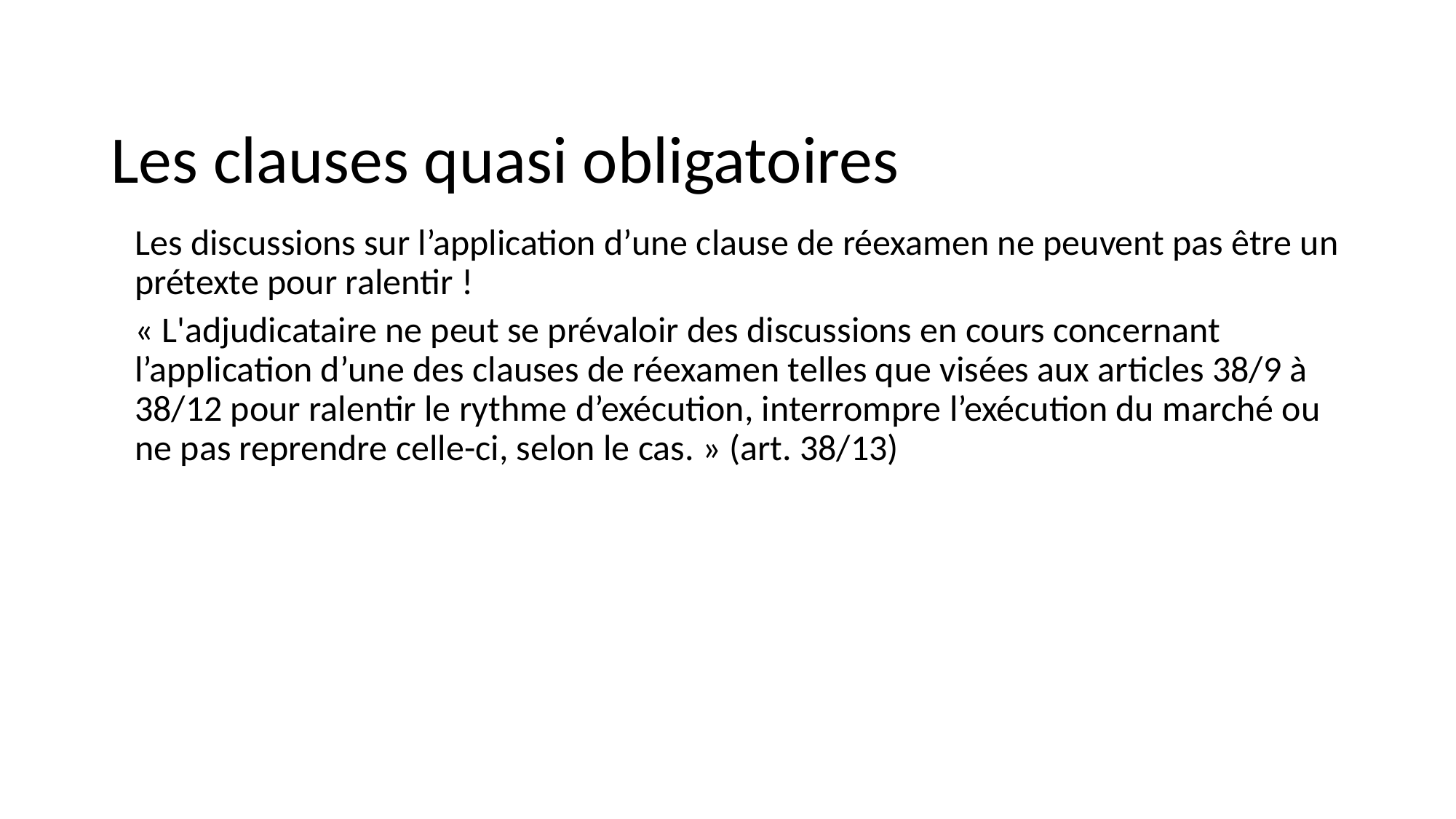

# Les clauses quasi obligatoires
Les discussions sur l’application d’une clause de réexamen ne peuvent pas être un prétexte pour ralentir !
« L'adjudicataire ne peut se prévaloir des discussions en cours concernant l’application d’une des clauses de réexamen telles que visées aux articles 38/9 à 38/12 pour ralentir le rythme d’exécution, interrompre l’exécution du marché ou ne pas reprendre celle-ci, selon le cas. » (art. 38/13)